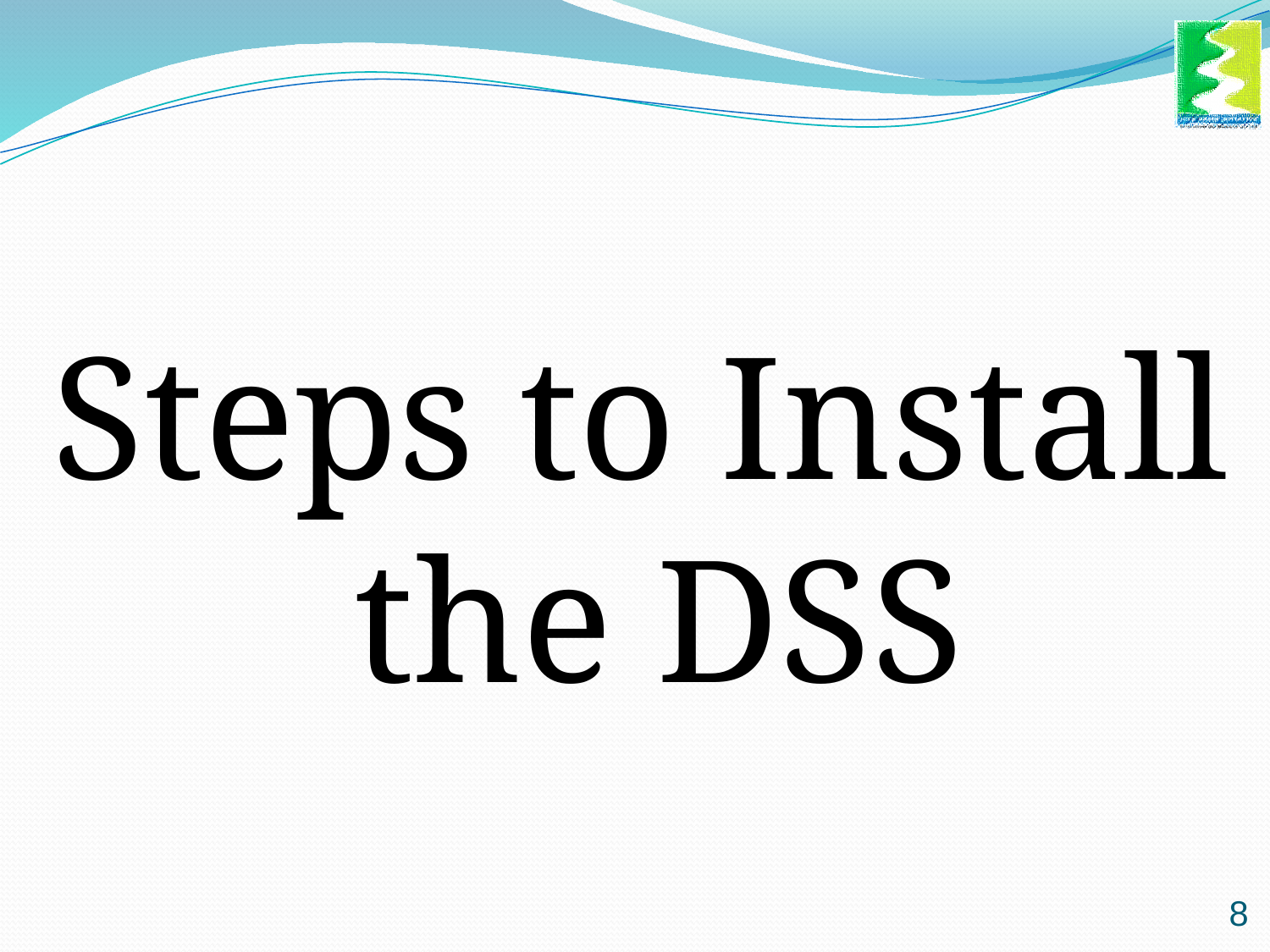

#
Steps to Install the DSS
8